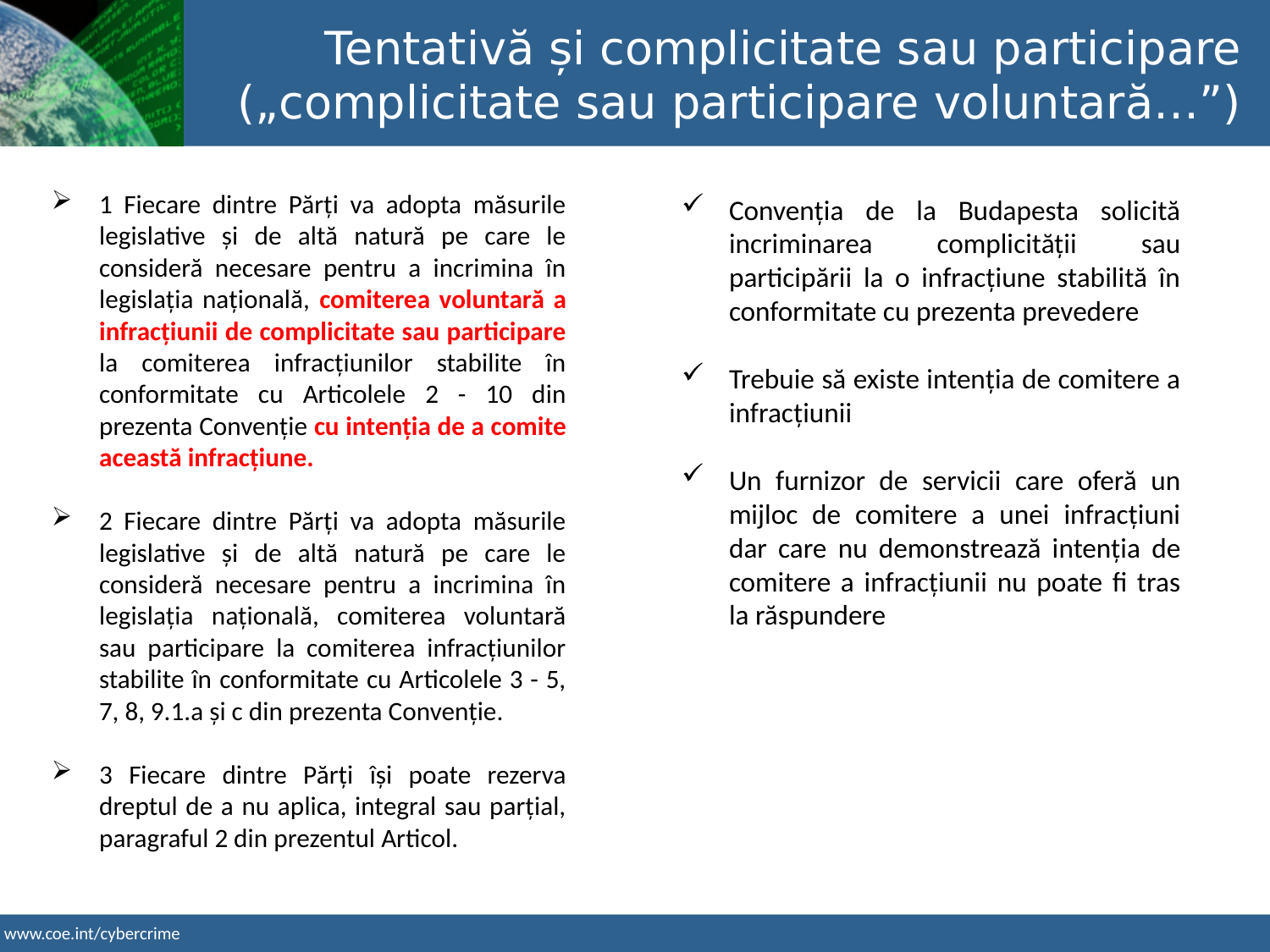

Tentativă și complicitate sau participare („complicitate sau participare voluntară…”)
1 Fiecare dintre Părți va adopta măsurile legislative și de altă natură pe care le consideră necesare pentru a incrimina în legislația națională, comiterea voluntară a infracțiunii de complicitate sau participare la comiterea infracțiunilor stabilite în conformitate cu Articolele 2 - 10 din prezenta Convenție cu intenția de a comite această infracțiune.

2 Fiecare dintre Părți va adopta măsurile legislative și de altă natură pe care le consideră necesare pentru a incrimina în legislația națională, comiterea voluntară sau participare la comiterea infracțiunilor stabilite în conformitate cu Articolele 3 - 5, 7, 8, 9.1.a și c din prezenta Convenție.

3 Fiecare dintre Părți își poate rezerva dreptul de a nu aplica, integral sau parțial, paragraful 2 din prezentul Articol.
Convenția de la Budapesta solicită incriminarea complicității sau participării la o infracțiune stabilită în conformitate cu prezenta prevedere

Trebuie să existe intenția de comitere a infracțiunii

Un furnizor de servicii care oferă un mijloc de comitere a unei infracțiuni dar care nu demonstrează intenția de comitere a infracțiunii nu poate fi tras la răspundere